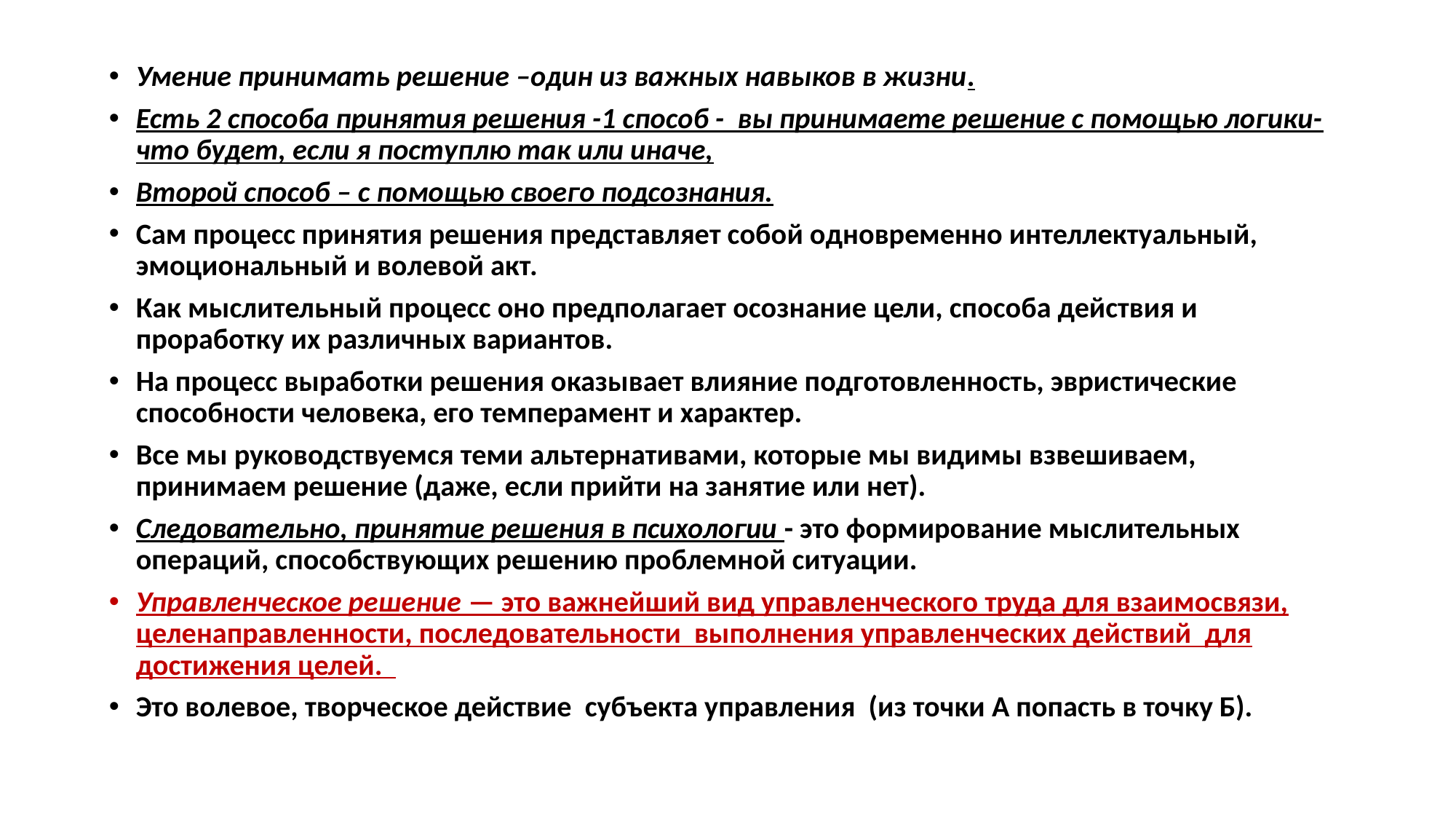

Умение принимать решение –один из важных навыков в жизни.
Есть 2 способа принятия решения -1 способ -  вы принимаете решение с помощью логики-что будет, если я поступлю так или иначе,
Второй способ – с помощью своего подсознания.
Сам процесс принятия решения представляет собой одновременно интеллектуальный, эмоциональный и волевой акт.
Как мыслительный процесс оно предполагает осознание цели, способа действия и проработку их различных вариантов.
На процесс выработки решения оказывает влияние подготовленность, эвристические способности человека, его темперамент и характер.
Все мы руководствуемся теми альтернативами, которые мы видимы взвешиваем, принимаем решение (даже, если прийти на занятие или нет).
Следовательно, принятие решения в психологии - это формирование мыслительных операций, способствующих решению проблемной ситуации.
Управленческое решение — это важнейший вид управленческого труда для взаимосвязи, целенаправленности, последовательности  выполнения управленческих действий  для достижения целей.
Это волевое, творческое действие  субъекта управления  (из точки А попасть в точку Б).